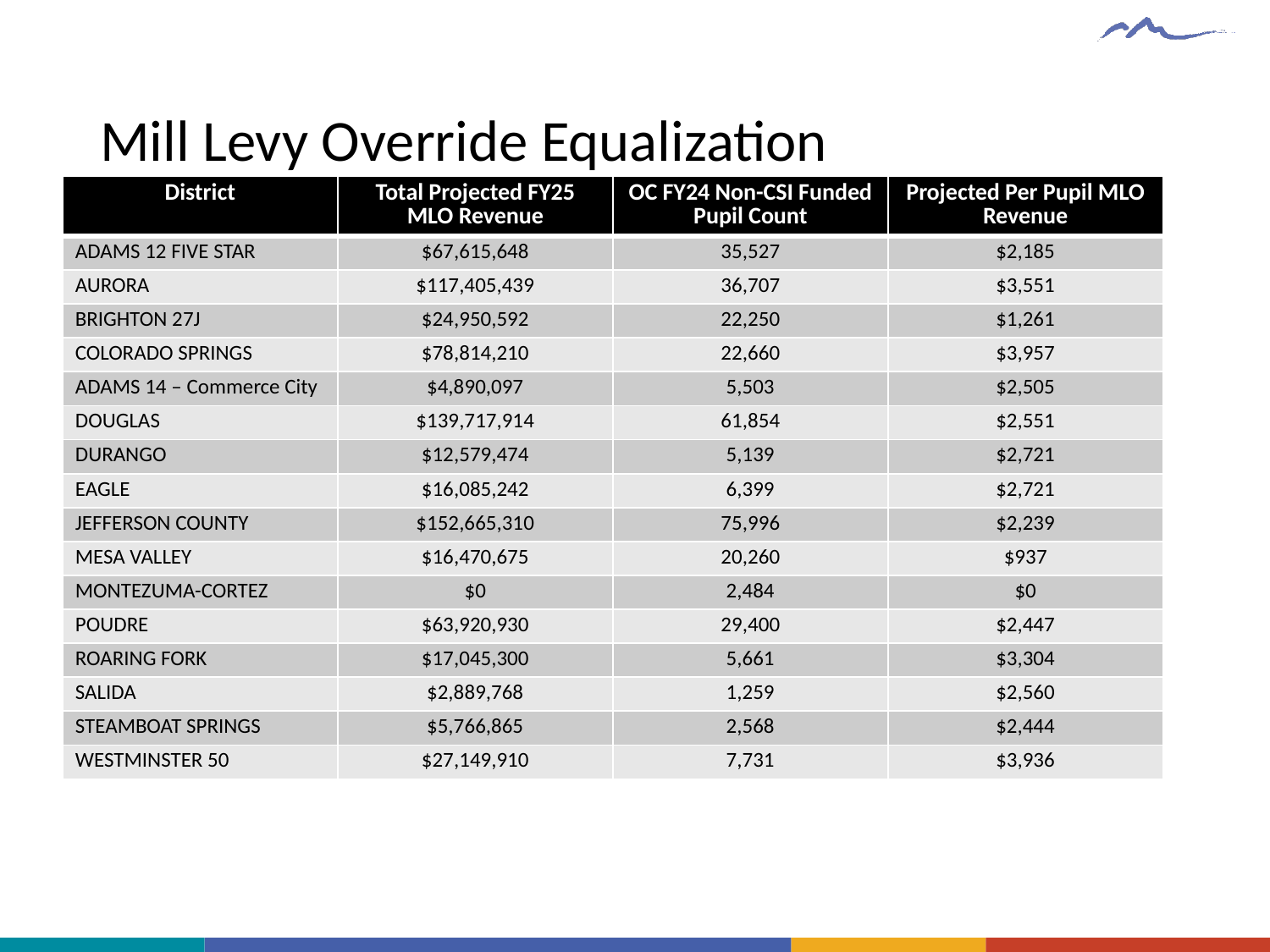

# Mill Levy Override Equalization
| District | Total Projected FY25 MLO Revenue | OC FY24 Non-CSI Funded Pupil Count | Projected Per Pupil MLO Revenue |
| --- | --- | --- | --- |
| ADAMS 12 FIVE STAR | $67,615,648 | 35,527 | $2,185 |
| AURORA | $117,405,439 | 36,707 | $3,551 |
| BRIGHTON 27J | $24,950,592 | 22,250 | $1,261 |
| COLORADO SPRINGS | $78,814,210 | 22,660 | $3,957 |
| ADAMS 14 – Commerce City | $4,890,097 | 5,503 | $2,505 |
| DOUGLAS | $139,717,914 | 61,854 | $2,551 |
| DURANGO | $12,579,474 | 5,139 | $2,721 |
| EAGLE | $16,085,242 | 6,399 | $2,721 |
| JEFFERSON COUNTY | $152,665,310 | 75,996 | $2,239 |
| MESA VALLEY | $16,470,675 | 20,260 | $937 |
| MONTEZUMA-CORTEZ | $0 | 2,484 | $0 |
| POUDRE | $63,920,930 | 29,400 | $2,447 |
| ROARING FORK | $17,045,300 | 5,661 | $3,304 |
| SALIDA | $2,889,768 | 1,259 | $2,560 |
| STEAMBOAT SPRINGS | $5,766,865 | 2,568 | $2,444 |
| WESTMINSTER 50 | $27,149,910 | 7,731 | $3,936 |